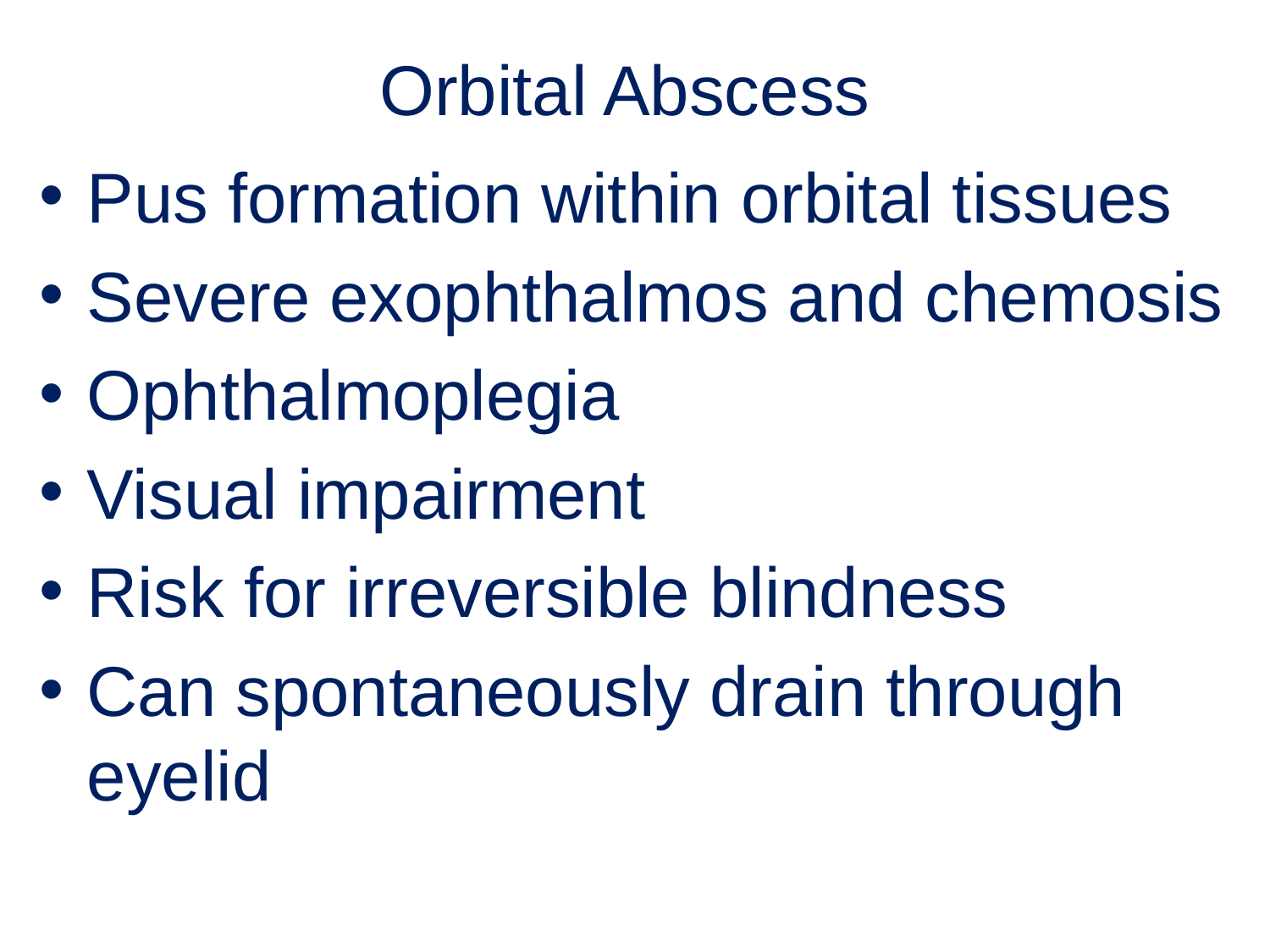

# Orbital Abscess
Pus formation within orbital tissues
Severe exophthalmos and chemosis
Ophthalmoplegia
Visual impairment
Risk for irreversible blindness
Can spontaneously drain through eyelid